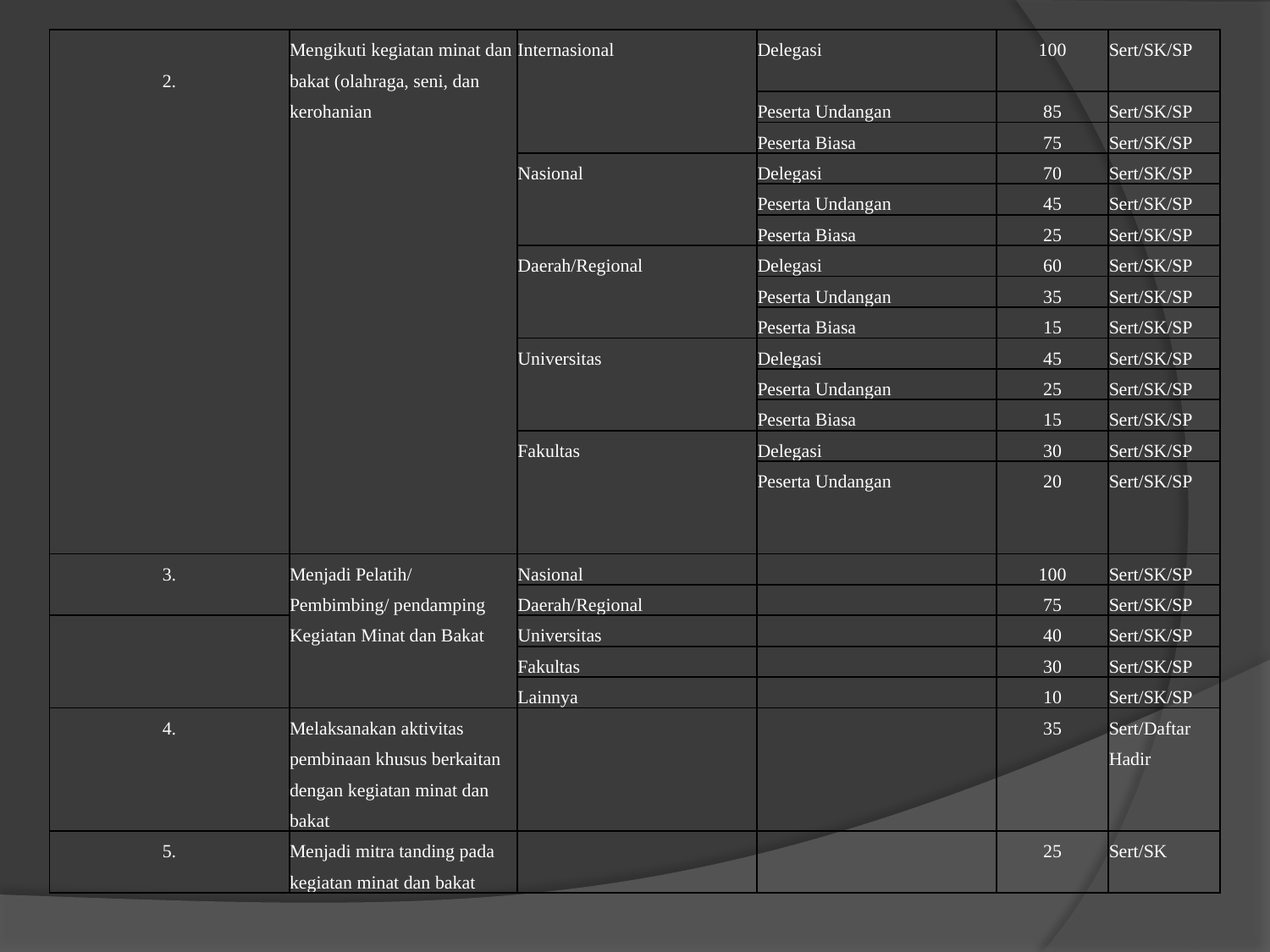

| 2. | Mengikuti kegiatan minat dan bakat (olahraga, seni, dan kerohanian | Internasional | Delegasi | 100 | Sert/SK/SP |
| --- | --- | --- | --- | --- | --- |
|  |  |  | Peserta Undangan | 85 | Sert/SK/SP |
|  |  |  | Peserta Biasa | 75 | Sert/SK/SP |
|  |  | Nasional | Delegasi | 70 | Sert/SK/SP |
|  |  |  | Peserta Undangan | 45 | Sert/SK/SP |
|  |  |  | Peserta Biasa | 25 | Sert/SK/SP |
|  |  | Daerah/Regional | Delegasi | 60 | Sert/SK/SP |
|  |  |  | Peserta Undangan | 35 | Sert/SK/SP |
|  |  |  | Peserta Biasa | 15 | Sert/SK/SP |
|  |  | Universitas | Delegasi | 45 | Sert/SK/SP |
|  |  |  | Peserta Undangan | 25 | Sert/SK/SP |
|  |  |  | Peserta Biasa | 15 | Sert/SK/SP |
|  |  | Fakultas | Delegasi | 30 | Sert/SK/SP |
|  |  |  | Peserta Undangan | 20 | Sert/SK/SP |
| 3. | Menjadi Pelatih/ Pembimbing/ pendamping Kegiatan Minat dan Bakat | Nasional |  | 100 | Sert/SK/SP |
|  |  | Daerah/Regional |  | 75 | Sert/SK/SP |
|  |  | Universitas |  | 40 | Sert/SK/SP |
|  |  | Fakultas |  | 30 | Sert/SK/SP |
|  |  | Lainnya |  | 10 | Sert/SK/SP |
| 4. | Melaksanakan aktivitas pembinaan khusus berkaitan dengan kegiatan minat dan bakat |  |  | 35 | Sert/Daftar Hadir |
| 5. | Menjadi mitra tanding pada kegiatan minat dan bakat |  |  | 25 | Sert/SK |